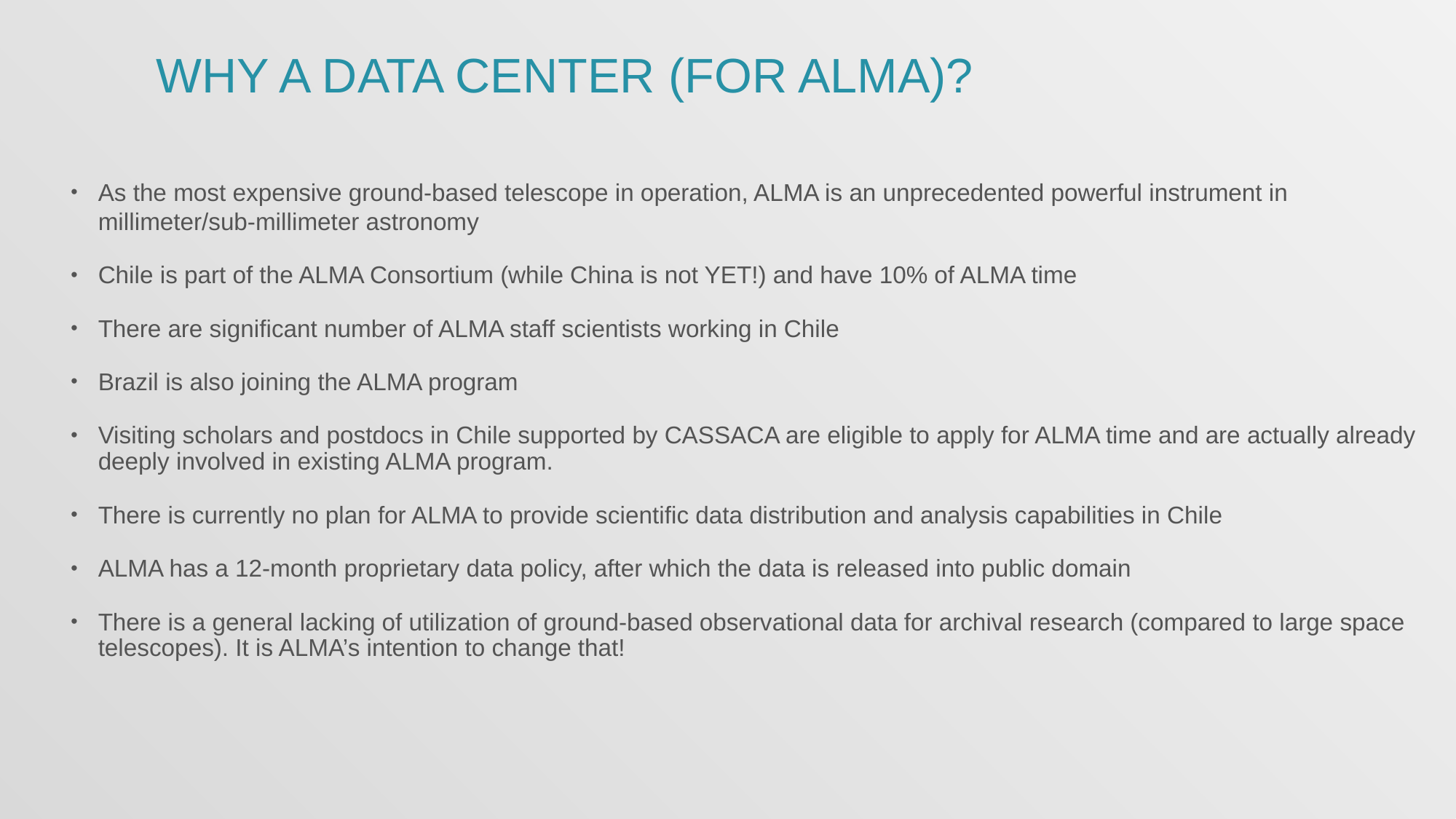

Why A Data center (for ALMA)?

As the most expensive ground-based telescope in operation, ALMA is an unprecedented powerful instrument in millimeter/sub-millimeter astronomy
Chile is part of the ALMA Consortium (while China is not YET!) and have 10% of ALMA time
There are significant number of ALMA staff scientists working in Chile
Brazil is also joining the ALMA program
Visiting scholars and postdocs in Chile supported by CASSACA are eligible to apply for ALMA time and are actually already deeply involved in existing ALMA program.
There is currently no plan for ALMA to provide scientific data distribution and analysis capabilities in Chile
ALMA has a 12-month proprietary data policy, after which the data is released into public domain
There is a general lacking of utilization of ground-based observational data for archival research (compared to large space telescopes). It is ALMA’s intention to change that!